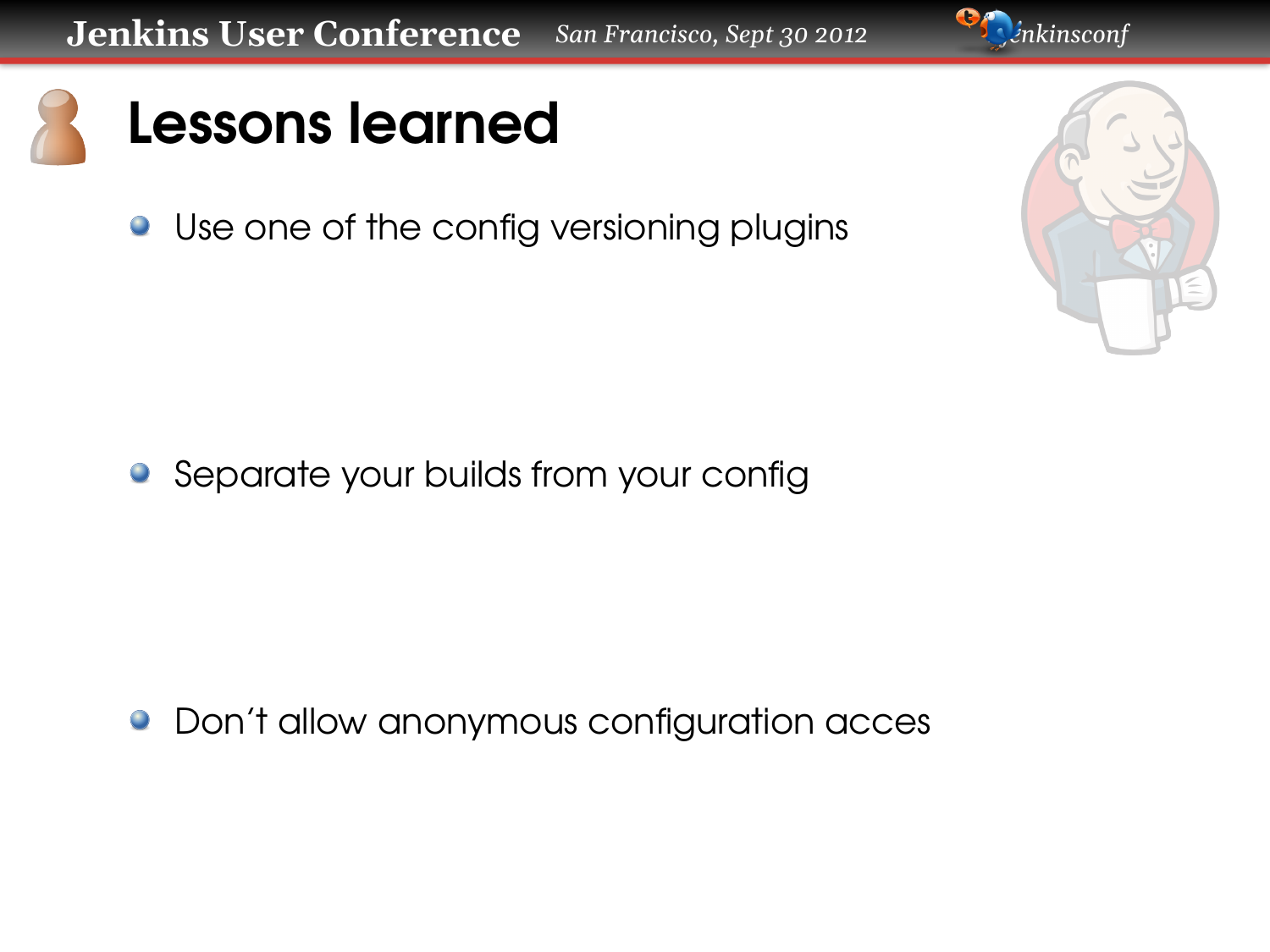

# Lessons learned
Use one of the config versioning plugins

Separate your builds from your config

Don’t allow anonymous configuration acces